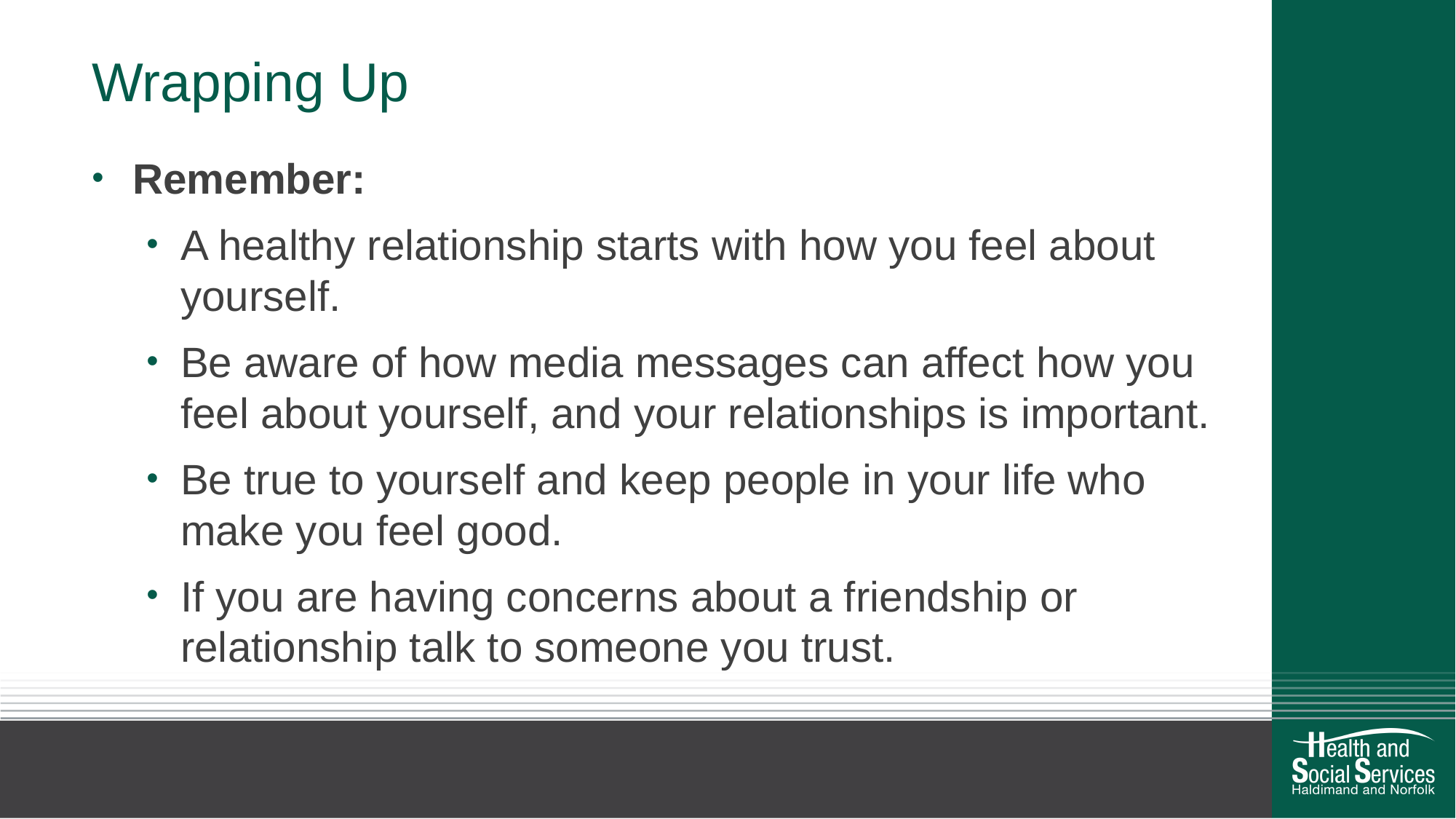

# Wrapping Up
Remember:
A healthy relationship starts with how you feel about yourself.
Be aware of how media messages can affect how you feel about yourself, and your relationships is important.
Be true to yourself and keep people in your life who make you feel good.
If you are having concerns about a friendship or relationship talk to someone you trust.